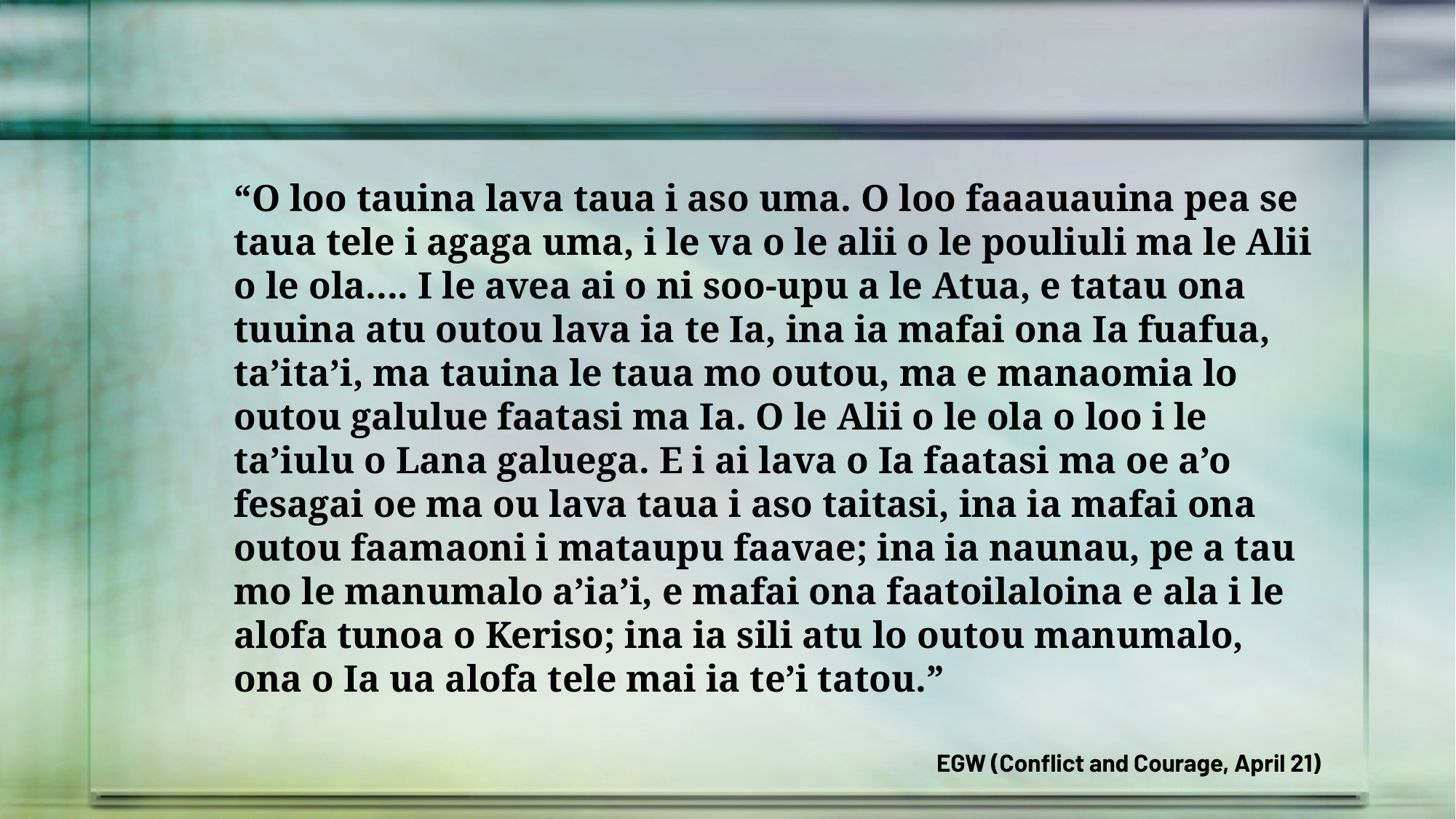

“O loo tauina lava taua i aso uma. O loo faaauauina pea se taua tele i agaga uma, i le va o le alii o le pouliuli ma le Alii o le ola.... I le avea ai o ni soo-upu a le Atua, e tatau ona tuuina atu outou lava ia te Ia, ina ia mafai ona Ia fuafua, ta’ita’i, ma tauina le taua mo outou, ma e manaomia lo outou galulue faatasi ma Ia. O le Alii o le ola o loo i le ta’iulu o Lana galuega. E i ai lava o Ia faatasi ma oe a’o fesagai oe ma ou lava taua i aso taitasi, ina ia mafai ona outou faamaoni i mataupu faavae; ina ia naunau, pe a tau mo le manumalo a’ia’i, e mafai ona faatoilaloina e ala i le alofa tunoa o Keriso; ina ia sili atu lo outou manumalo,  ona o Ia ua alofa tele mai ia te’i tatou.”
EGW (Conflict and Courage, April 21)